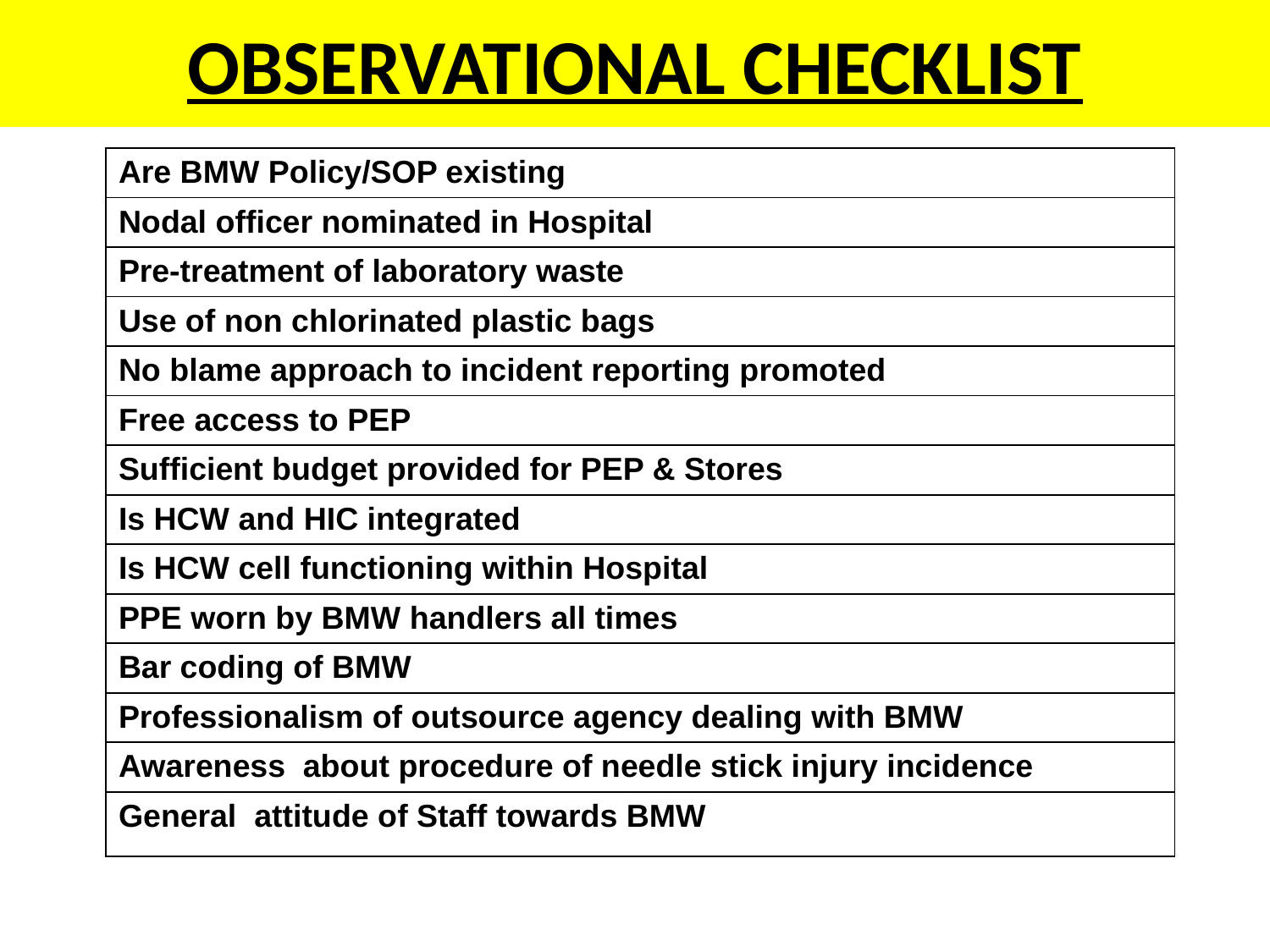

# OBSERVATIONAL CHECKLIST
| Are BMW Policy/SOP existing |
| --- |
| Nodal officer nominated in Hospital |
| Pre-treatment of laboratory waste |
| Use of non chlorinated plastic bags |
| No blame approach to incident reporting promoted |
| Free access to PEP |
| Sufficient budget provided for PEP & Stores |
| Is HCW and HIC integrated |
| Is HCW cell functioning within Hospital |
| PPE worn by BMW handlers all times |
| Bar coding of BMW |
| Professionalism of outsource agency dealing with BMW |
| Awareness about procedure of needle stick injury incidence |
| General attitude of Staff towards BMW |